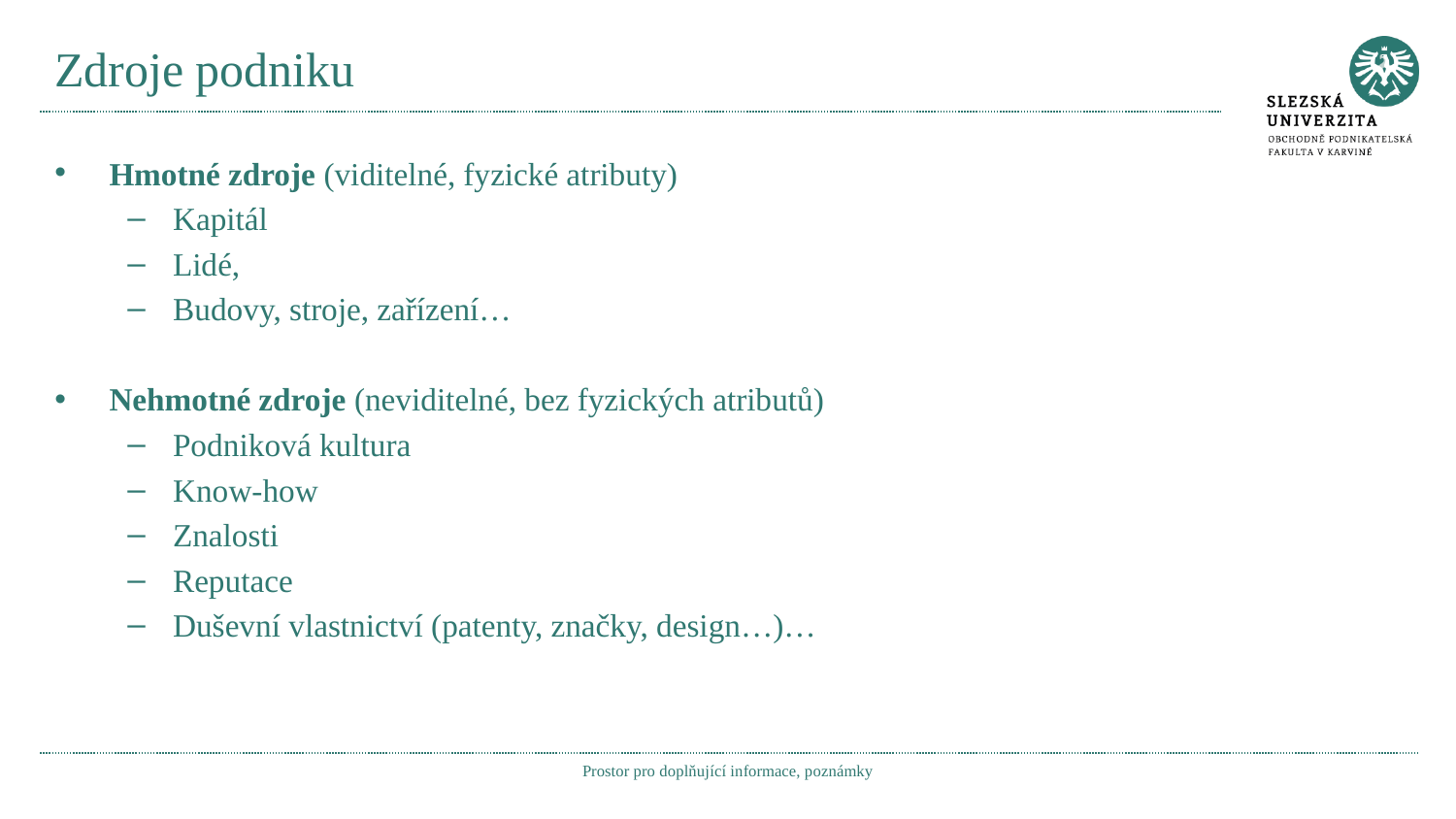

# Zdroje podniku
Hmotné zdroje (viditelné, fyzické atributy)
Kapitál
Lidé,
Budovy, stroje, zařízení…

Nehmotné zdroje (neviditelné, bez fyzických atributů)
Podniková kultura
Know-how
Znalosti
Reputace
Duševní vlastnictví (patenty, značky, design…)…
Prostor pro doplňující informace, poznámky